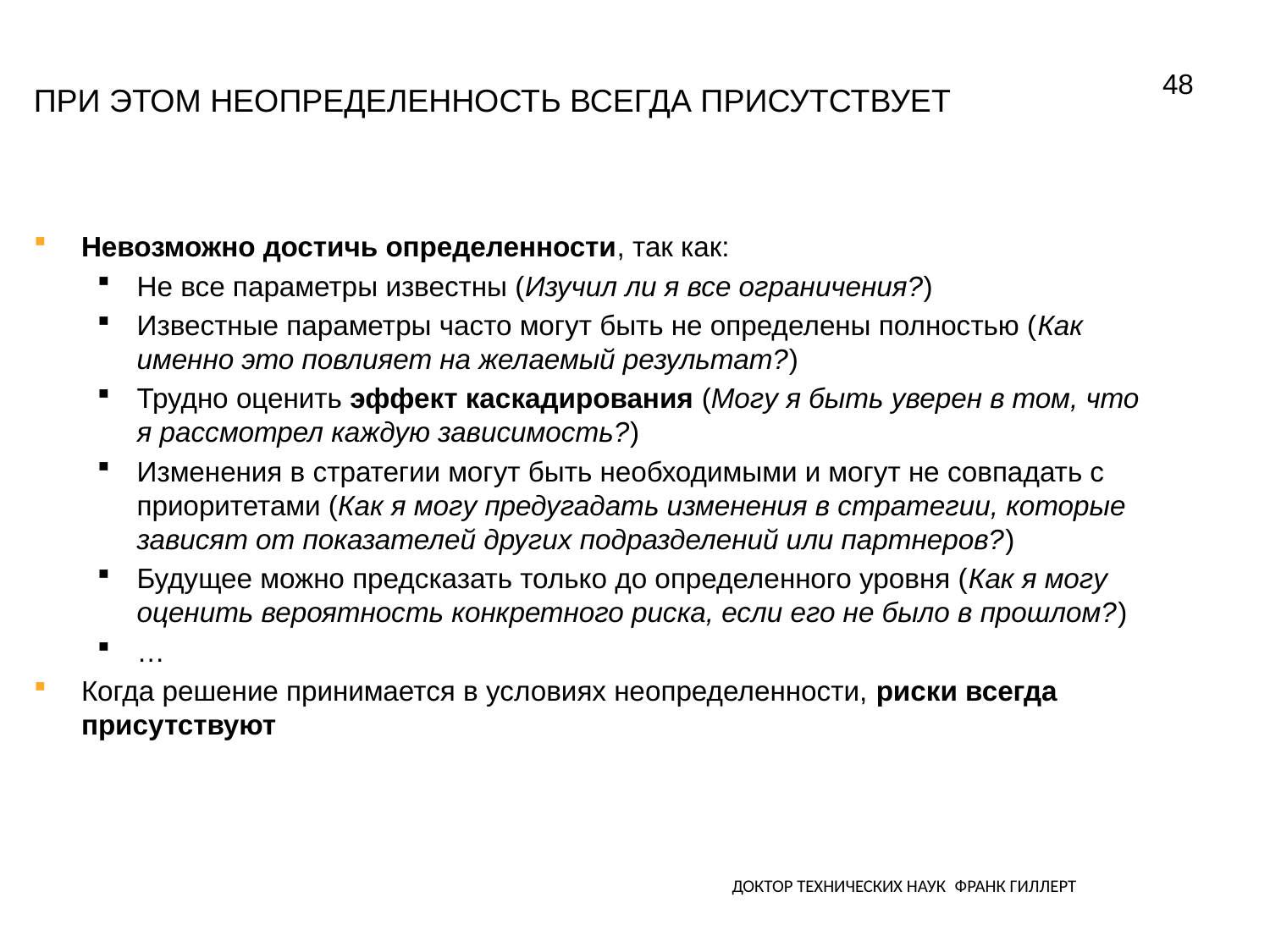

48
# При этом неопределенность всегда присутствует
Невозможно достичь определенности, так как:
Не все параметры известны (Изучил ли я все ограничения?)
Известные параметры часто могут быть не определены полностью (Как именно это повлияет на желаемый результат?)
Трудно оценить эффект каскадирования (Могу я быть уверен в том, что я рассмотрел каждую зависимость?)
Изменения в стратегии могут быть необходимыми и могут не совпадать с приоритетами (Как я могу предугадать изменения в стратегии, которые зависят от показателей других подразделений или партнеров?)
Будущее можно предсказать только до определенного уровня (Как я могу оценить вероятность конкретного риска, если его не было в прошлом?)
…
Когда решение принимается в условиях неопределенности, риски всегда присутствуют